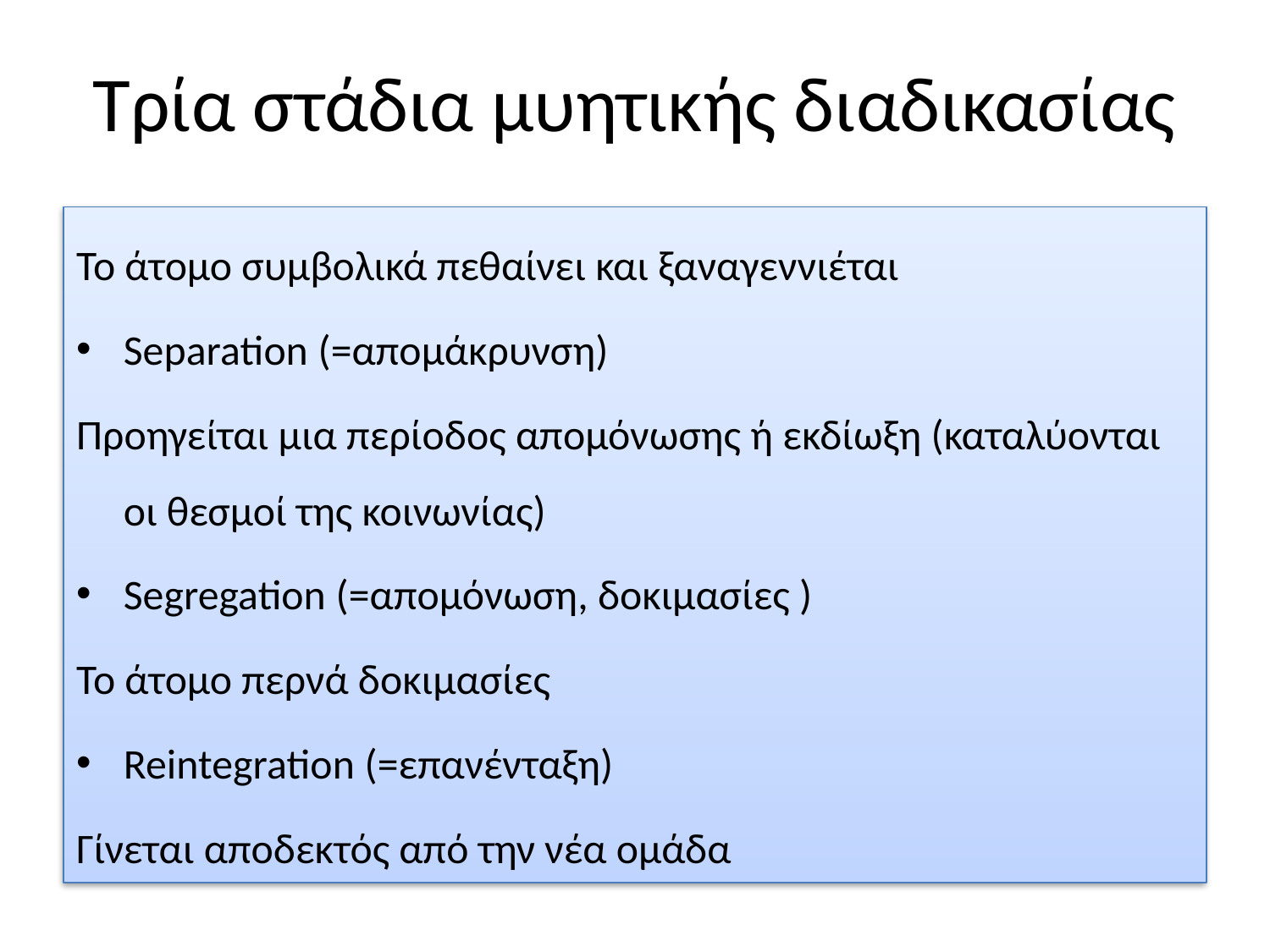

# Τρία στάδια μυητικής διαδικασίας
Το άτομο συμβολικά πεθαίνει και ξαναγεννιέται
Separation (=απομάκρυνση)
Προηγείται μια περίοδος απομόνωσης ή εκδίωξη (καταλύονται οι θεσμοί της κοινωνίας)
Segregation (=απομόνωση, δοκιμασίες )
Το άτομο περνά δοκιμασίες
Reintegration (=επανένταξη)
Γίνεται αποδεκτός από την νέα ομάδα